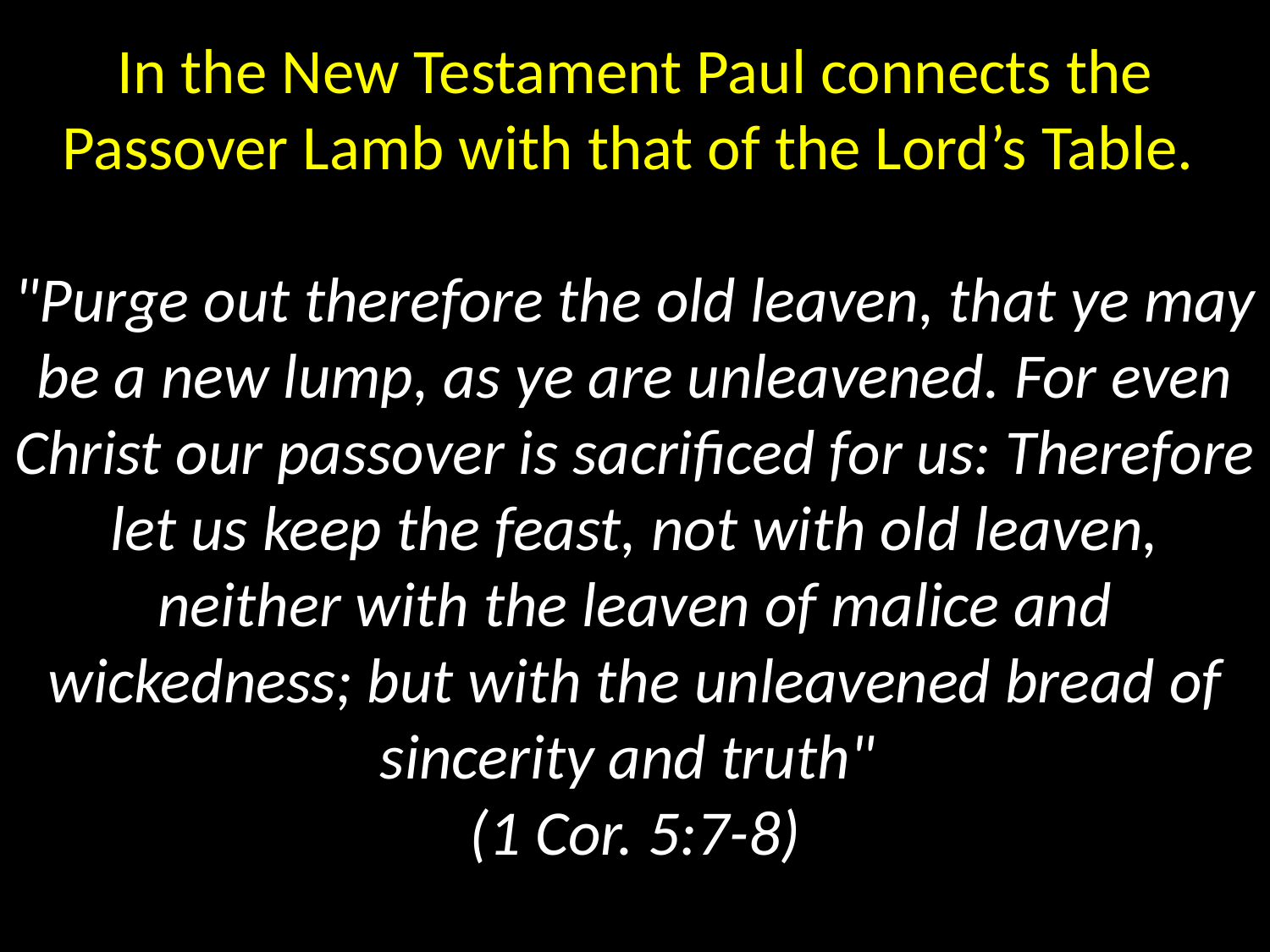

# In the New Testament Paul connects the Passover Lamb with that of the Lord’s Table. "Purge out therefore the old leaven, that ye may be a new lump, as ye are unleavened. For even Christ our passover is sacrificed for us: Therefore let us keep the feast, not with old leaven, neither with the leaven of malice and wickedness; but with the unleavened bread of sincerity and truth" (1 Cor. 5:7-8)